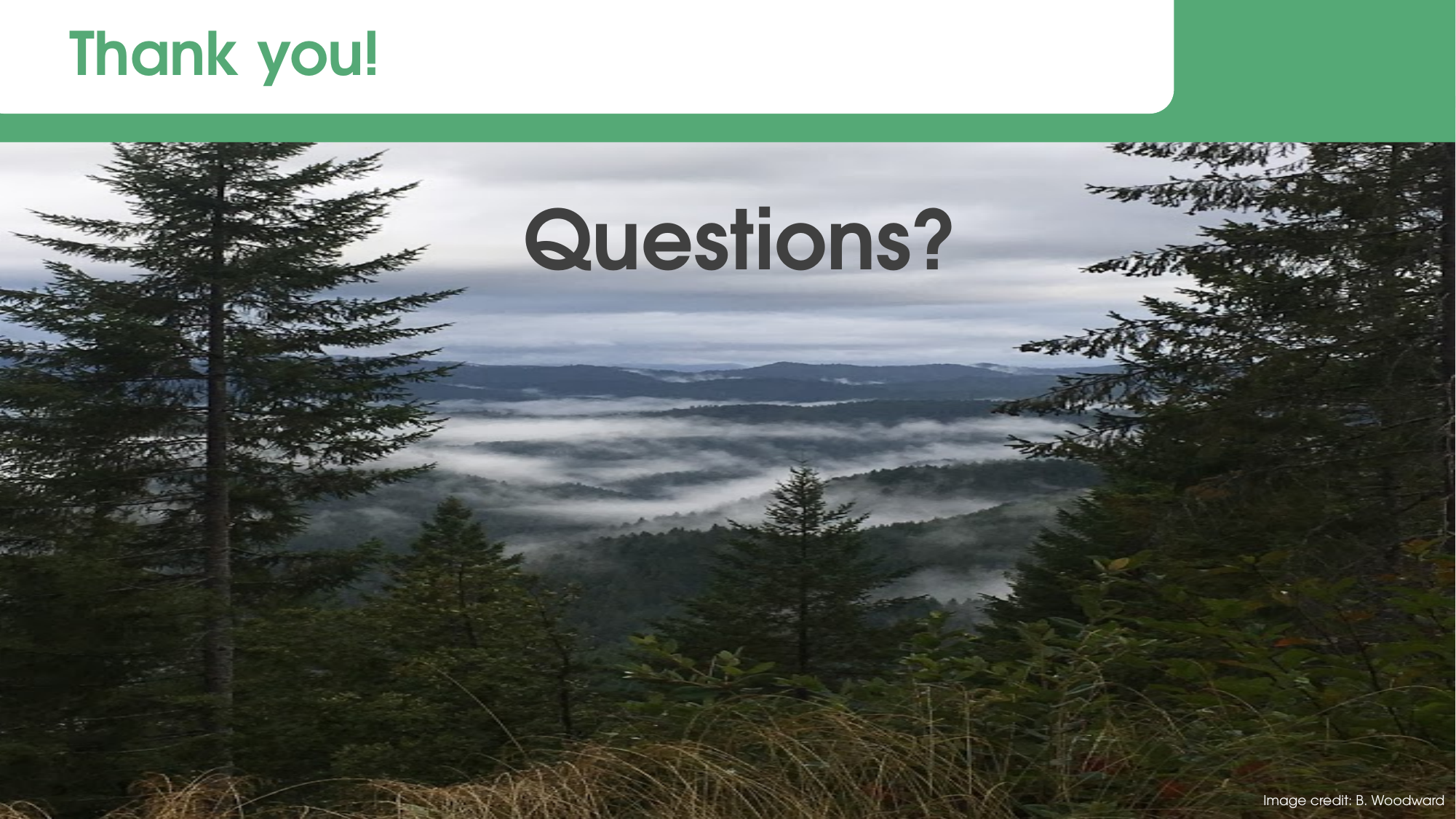

Thank you!
Questions?
Image credit: B. Woodward